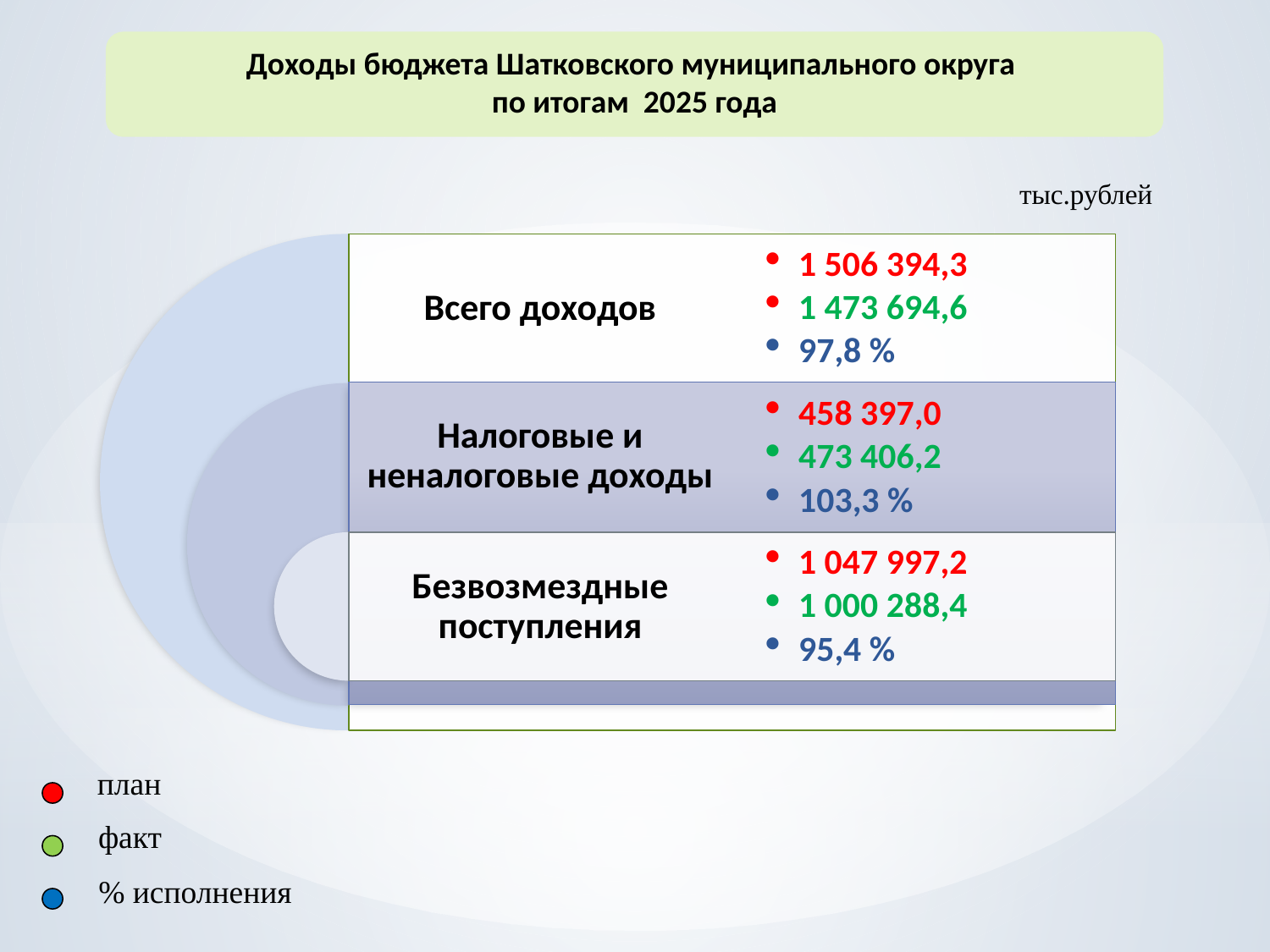

Доходы бюджета Шатковского муниципального округа
по итогам  2025 года
тыс.рублей

Всего доходов
1 506 394,3
1 473 694,6
97,8 %
Налоговые и неналоговые доходы

458 397,0
473 406,2
103,3 %

Безвозмездные поступления
1 047 997,2
1 000 288,4
95,4 %
план

факт

% исполнения